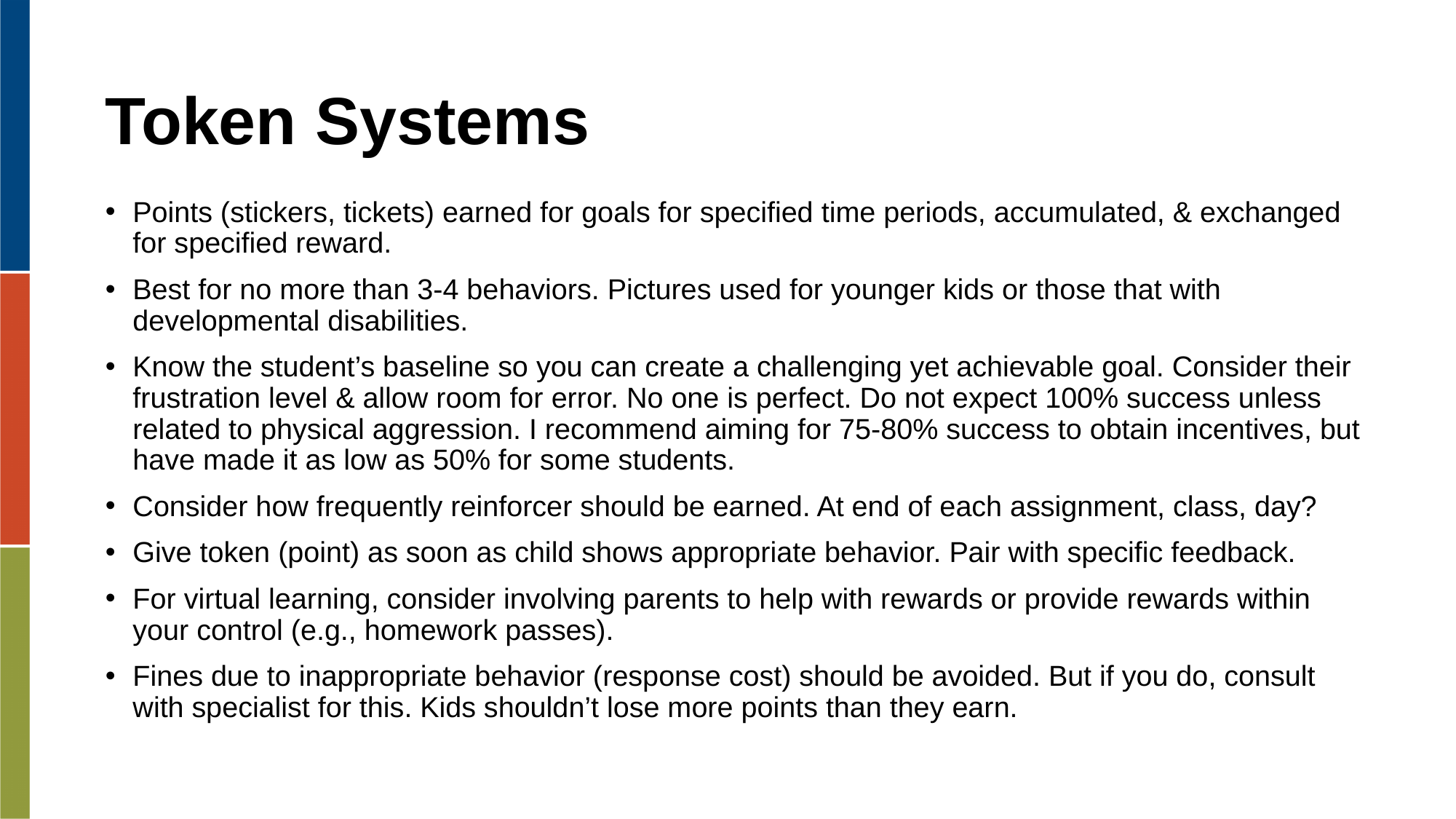

# Token Systems
Points (stickers, tickets) earned for goals for specified time periods, accumulated, & exchanged for specified reward.
Best for no more than 3-4 behaviors. Pictures used for younger kids or those that with developmental disabilities.
Know the student’s baseline so you can create a challenging yet achievable goal. Consider their frustration level & allow room for error. No one is perfect. Do not expect 100% success unless related to physical aggression. I recommend aiming for 75-80% success to obtain incentives, but have made it as low as 50% for some students.
Consider how frequently reinforcer should be earned. At end of each assignment, class, day?
Give token (point) as soon as child shows appropriate behavior. Pair with specific feedback.
For virtual learning, consider involving parents to help with rewards or provide rewards within your control (e.g., homework passes).
Fines due to inappropriate behavior (response cost) should be avoided. But if you do, consult with specialist for this. Kids shouldn’t lose more points than they earn.